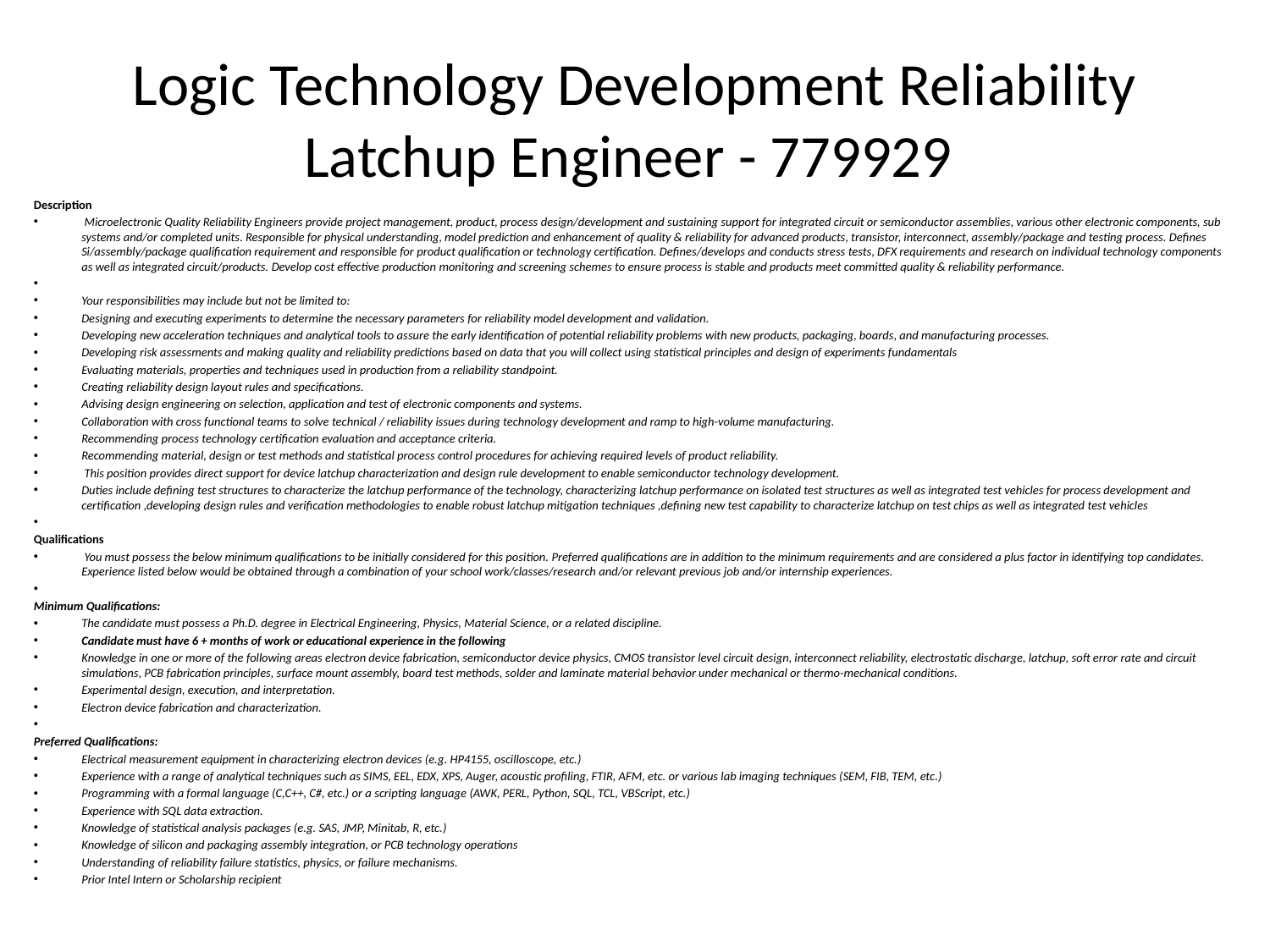

# Logic Technology Development Reliability Latchup Engineer - 779929
Description
 Microelectronic Quality Reliability Engineers provide project management, product, process design/development and sustaining support for integrated circuit or semiconductor assemblies, various other electronic components, sub systems and/or completed units. Responsible for physical understanding, model prediction and enhancement of quality & reliability for advanced products, transistor, interconnect, assembly/package and testing process. Defines Si/assembly/package qualification requirement and responsible for product qualification or technology certification. Defines/develops and conducts stress tests, DFX requirements and research on individual technology components as well as integrated circuit/products. Develop cost effective production monitoring and screening schemes to ensure process is stable and products meet committed quality & reliability performance.

Your responsibilities may include but not be limited to:
Designing and executing experiments to determine the necessary parameters for reliability model development and validation.
Developing new acceleration techniques and analytical tools to assure the early identification of potential reliability problems with new products, packaging, boards, and manufacturing processes.
Developing risk assessments and making quality and reliability predictions based on data that you will collect using statistical principles and design of experiments fundamentals
Evaluating materials, properties and techniques used in production from a reliability standpoint.
Creating reliability design layout rules and specifications.
Advising design engineering on selection, application and test of electronic components and systems.
Collaboration with cross functional teams to solve technical / reliability issues during technology development and ramp to high-volume manufacturing.
Recommending process technology certification evaluation and acceptance criteria.
Recommending material, design or test methods and statistical process control procedures for achieving required levels of product reliability.
 This position provides direct support for device latchup characterization and design rule development to enable semiconductor technology development.
Duties include defining test structures to characterize the latchup performance of the technology, characterizing latchup performance on isolated test structures as well as integrated test vehicles for process development and certification ,developing design rules and verification methodologies to enable robust latchup mitigation techniques ,defining new test capability to characterize latchup on test chips as well as integrated test vehicles

Qualifications
 You must possess the below minimum qualifications to be initially considered for this position. Preferred qualifications are in addition to the minimum requirements and are considered a plus factor in identifying top candidates. Experience listed below would be obtained through a combination of your school work/classes/research and/or relevant previous job and/or internship experiences.

Minimum Qualifications:
The candidate must possess a Ph.D. degree in Electrical Engineering, Physics, Material Science, or a related discipline.
Candidate must have 6 + months of work or educational experience in the following
Knowledge in one or more of the following areas electron device fabrication, semiconductor device physics, CMOS transistor level circuit design, interconnect reliability, electrostatic discharge, latchup, soft error rate and circuit simulations, PCB fabrication principles, surface mount assembly, board test methods, solder and laminate material behavior under mechanical or thermo-mechanical conditions.
Experimental design, execution, and interpretation.
Electron device fabrication and characterization.

Preferred Qualifications:
Electrical measurement equipment in characterizing electron devices (e.g. HP4155, oscilloscope, etc.)
Experience with a range of analytical techniques such as SIMS, EEL, EDX, XPS, Auger, acoustic profiling, FTIR, AFM, etc. or various lab imaging techniques (SEM, FIB, TEM, etc.)
Programming with a formal language (C,C++, C#, etc.) or a scripting language (AWK, PERL, Python, SQL, TCL, VBScript, etc.)
Experience with SQL data extraction.
Knowledge of statistical analysis packages (e.g. SAS, JMP, Minitab, R, etc.)
Knowledge of silicon and packaging assembly integration, or PCB technology operations
Understanding of reliability failure statistics, physics, or failure mechanisms.
Prior Intel Intern or Scholarship recipient